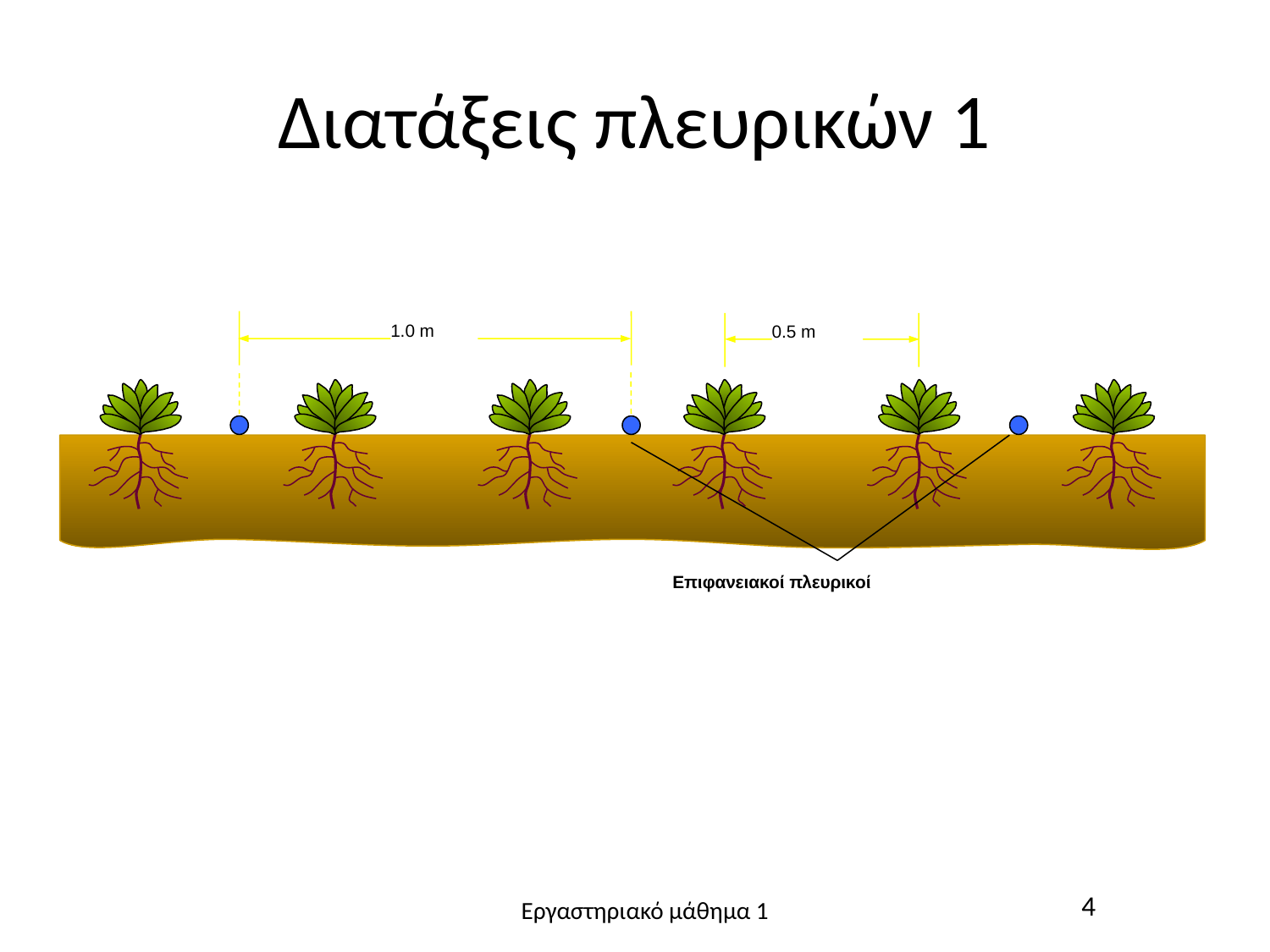

# Διατάξεις πλευρικών 1

1.0 m
0.5 m

Επιφανειακοί πλευρικοί